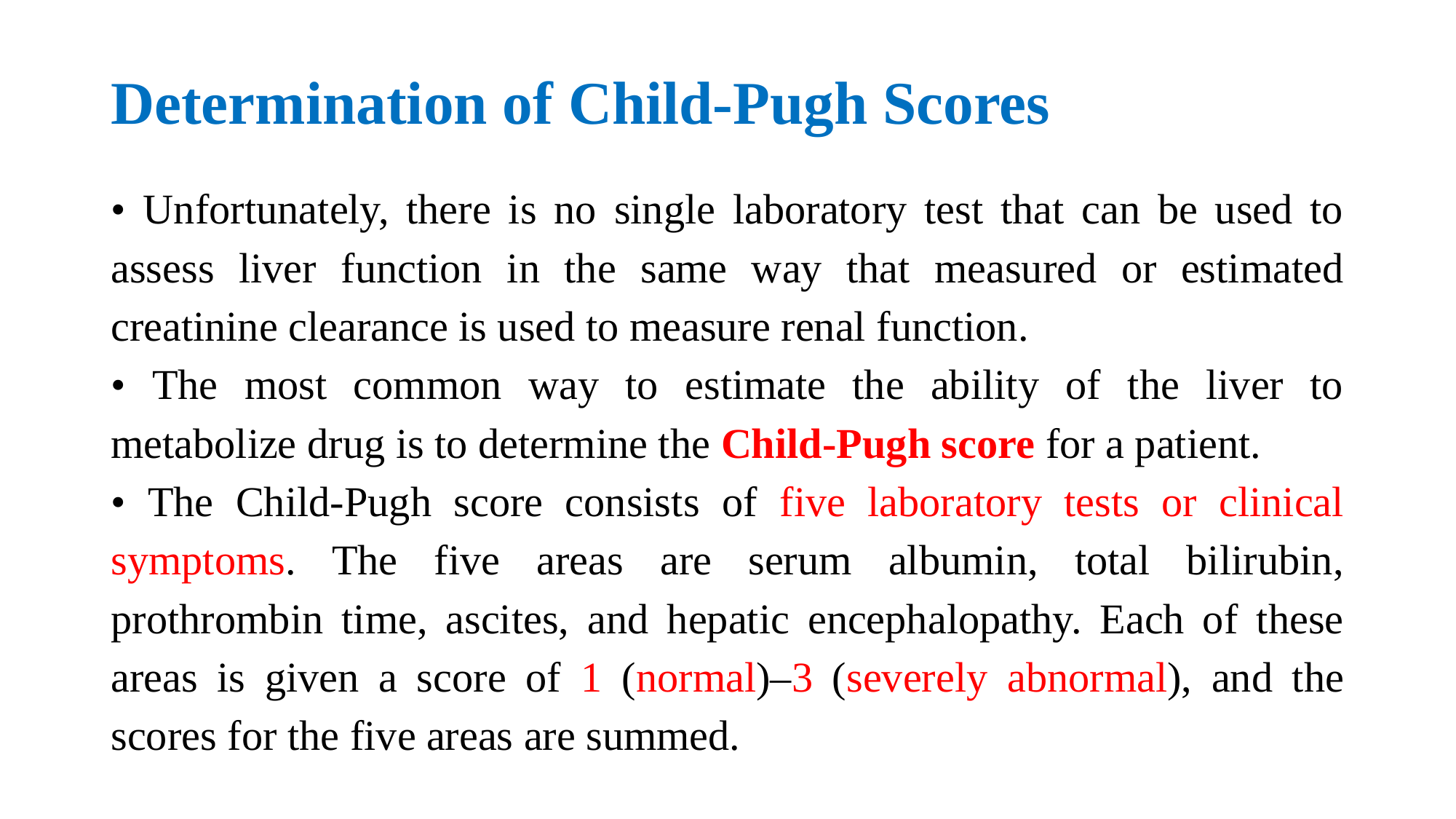

# Determination of Child-Pugh Scores
• Unfortunately, there is no single laboratory test that can be used to assess liver function in the same way that measured or estimated creatinine clearance is used to measure renal function.
• The most common way to estimate the ability of the liver to metabolize drug is to determine the Child-Pugh score for a patient.
• The Child-Pugh score consists of five laboratory tests or clinical symptoms. The five areas are serum albumin, total bilirubin, prothrombin time, ascites, and hepatic encephalopathy. Each of these areas is given a score of 1 (normal)–3 (severely abnormal), and the scores for the five areas are summed.